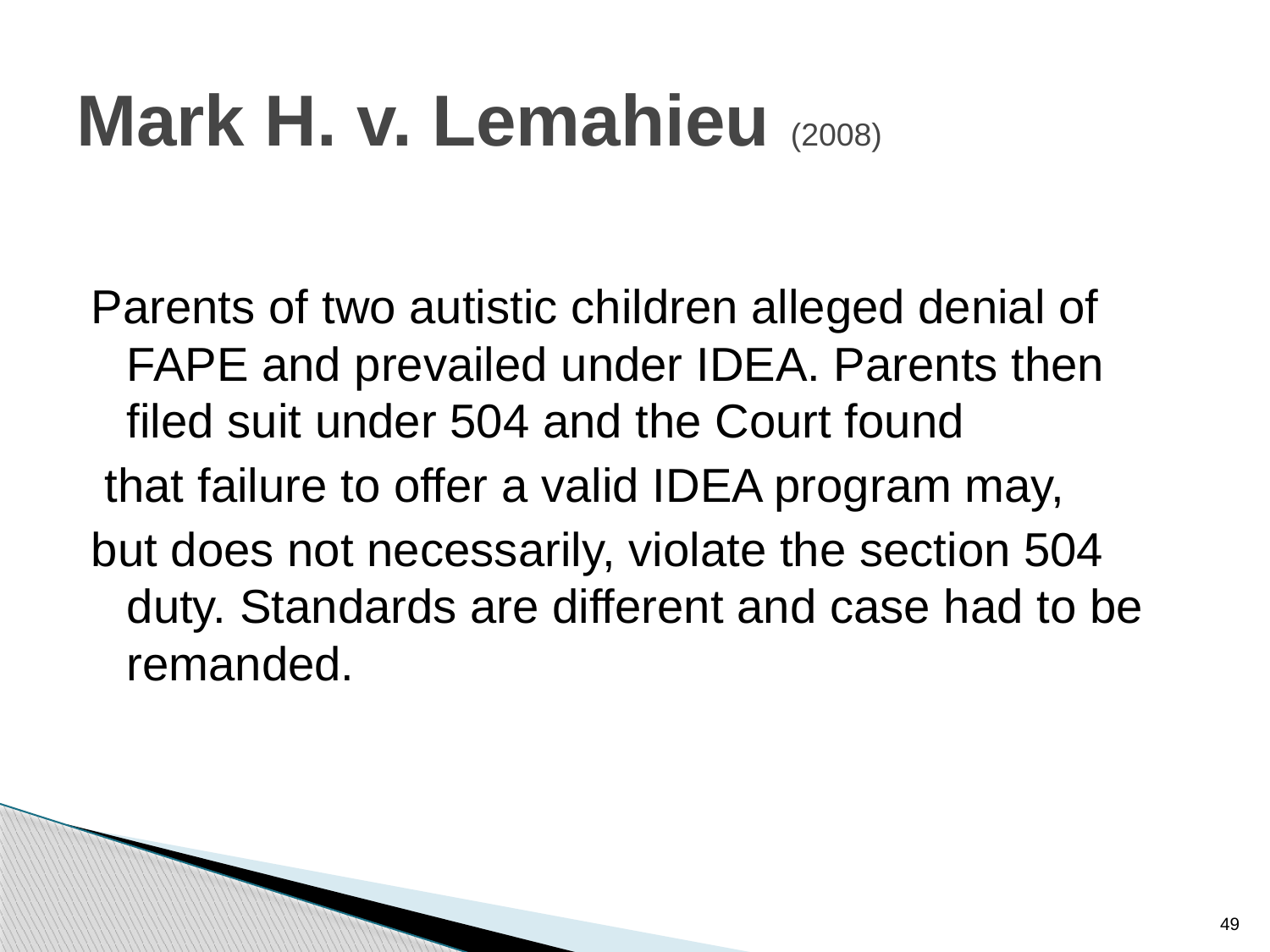

# Mark H. v. Lemahieu (2008)

Parents of two autistic children alleged denial of FAPE and prevailed under IDEA. Parents then filed suit under 504 and the Court found
 that failure to offer a valid IDEA program may,
but does not necessarily, violate the section 504 duty. Standards are different and case had to be remanded.
49